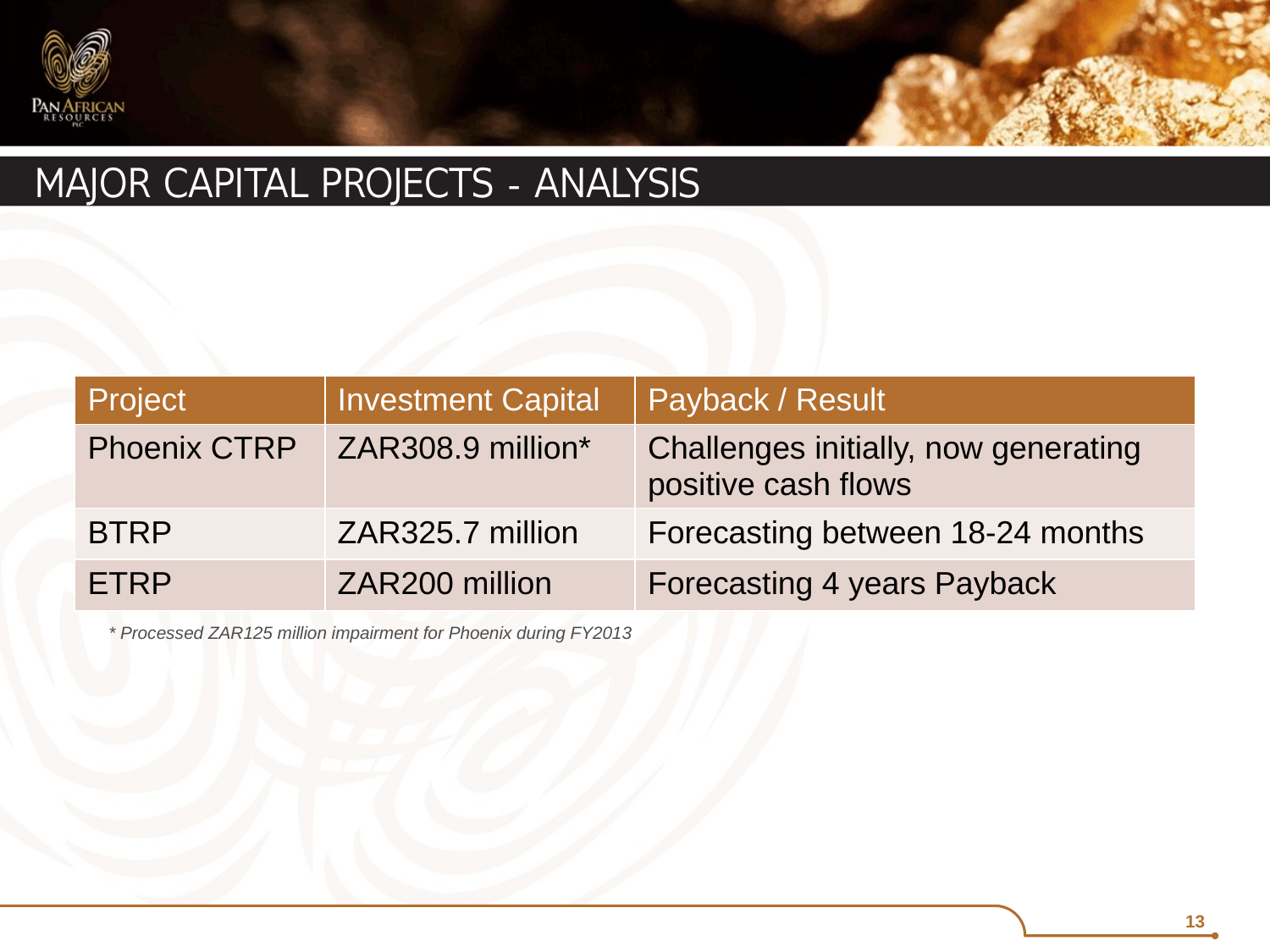

# MAJOR CAPITAL PROJECTS - ANALYSIS

* Processed ZAR125 million impairment for Phoenix during FY2013

| Project | Investment Capital | Payback / Result |
| --- | --- | --- |
| Phoenix CTRP | ZAR308.9 million\* | Challenges initially, now generating positive cash flows |
| BTRP | ZAR325.7 million | Forecasting between 18-24 months |
| ETRP | ZAR200 million | Forecasting 4 years Payback |